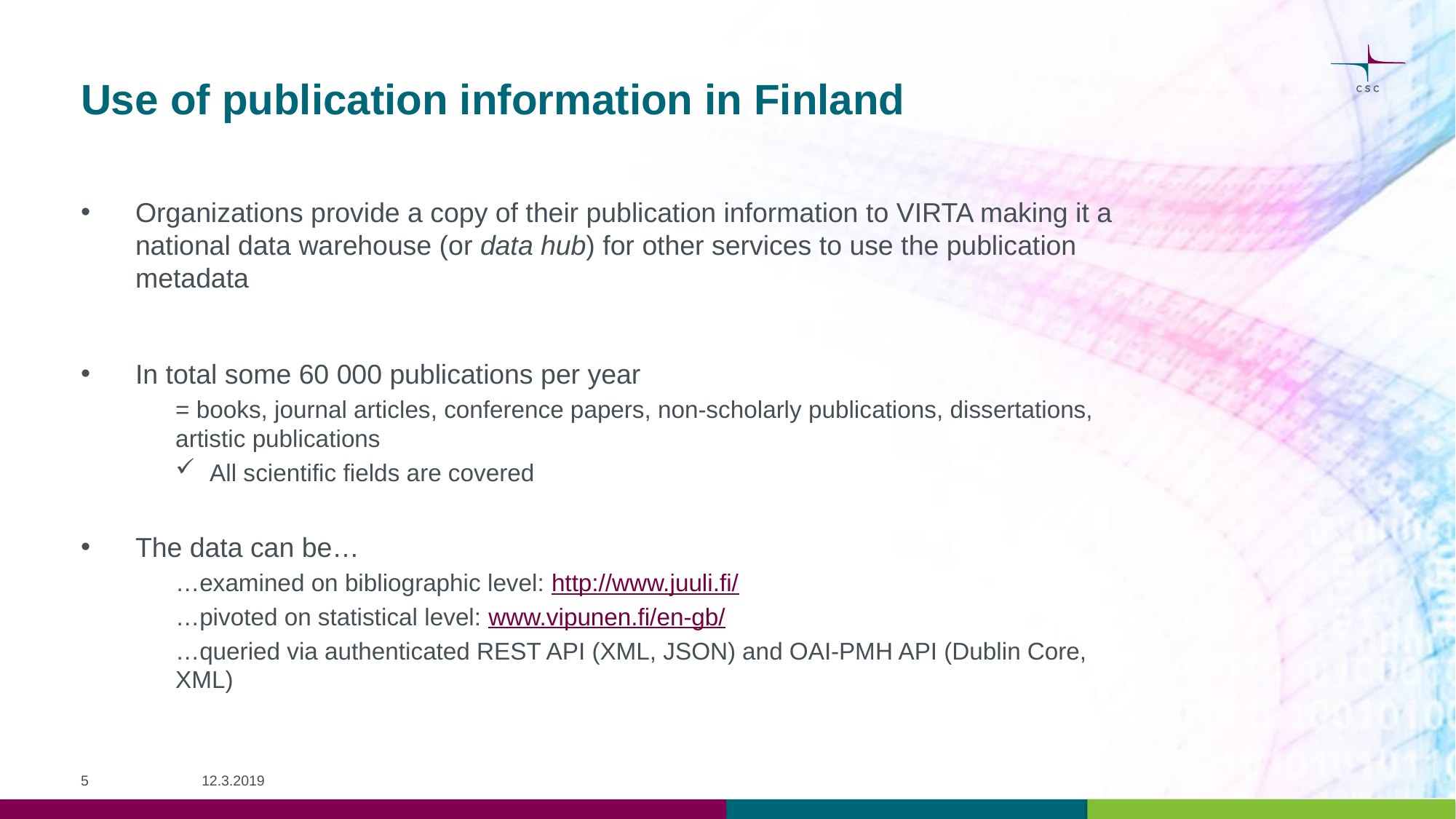

# Use of publication information in Finland
Organizations provide a copy of their publication information to VIRTA making it a national data warehouse (or data hub) for other services to use the publication metadata

In total some 60 000 publications per year
= books, journal articles, conference papers, non-scholarly publications, dissertations, artistic publications
All scientific fields are covered

The data can be…
…examined on bibliographic level: http://www.juuli.fi/
…pivoted on statistical level: www.vipunen.fi/en-gb/
…queried via authenticated REST API (XML, JSON) and OAI-PMH API (Dublin Core, XML)

5
12.3.2019